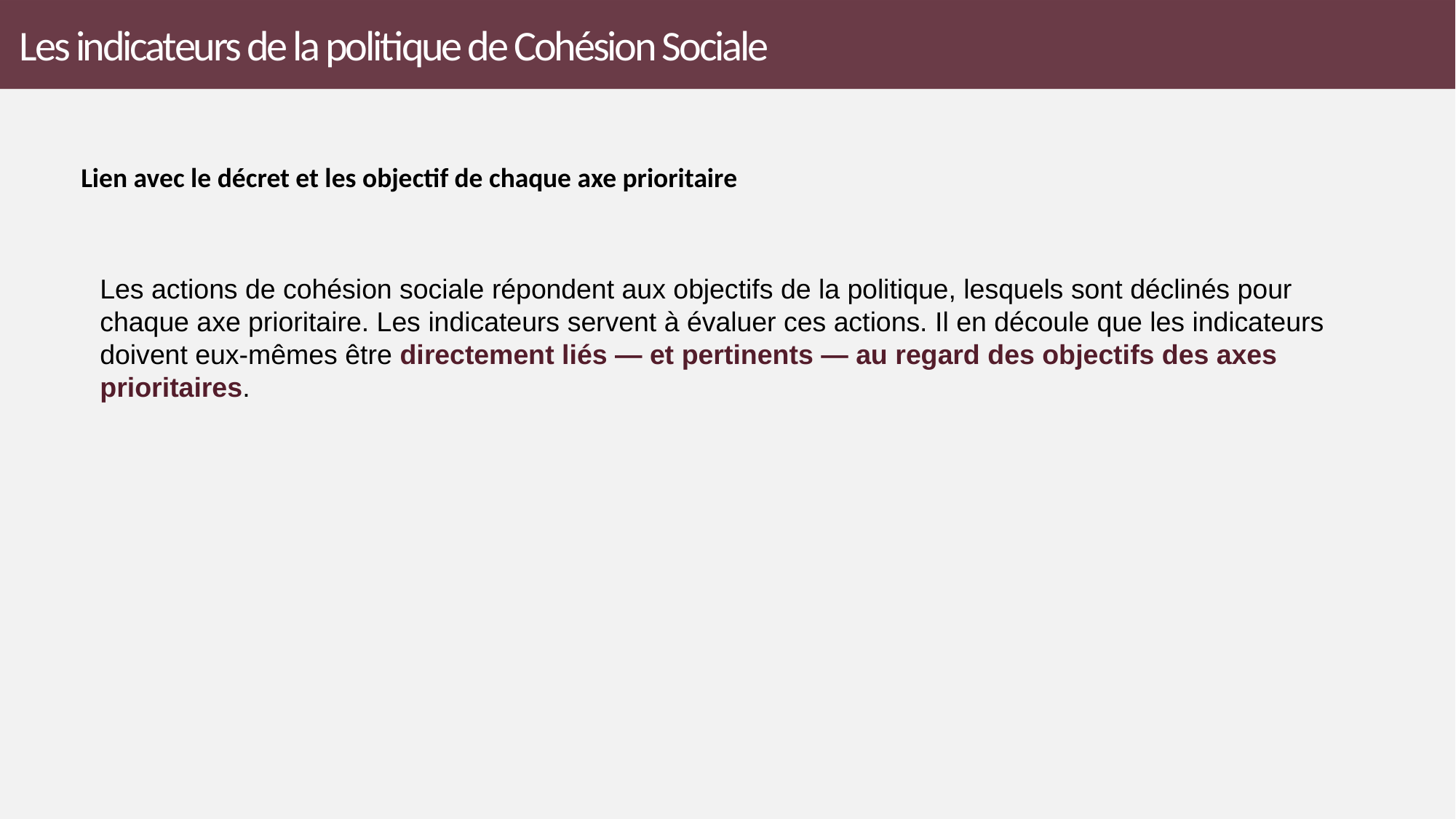

# Les indicateurs de la politique de Cohésion Sociale
Lien avec le décret et les objectif de chaque axe prioritaire

Les actions de cohésion sociale répondent aux objectifs de la politique, lesquels sont déclinés pour chaque axe prioritaire. Les indicateurs servent à évaluer ces actions. Il en découle que les indicateurs doivent eux-mêmes être directement liés — et pertinents — au regard des objectifs des axes prioritaires.